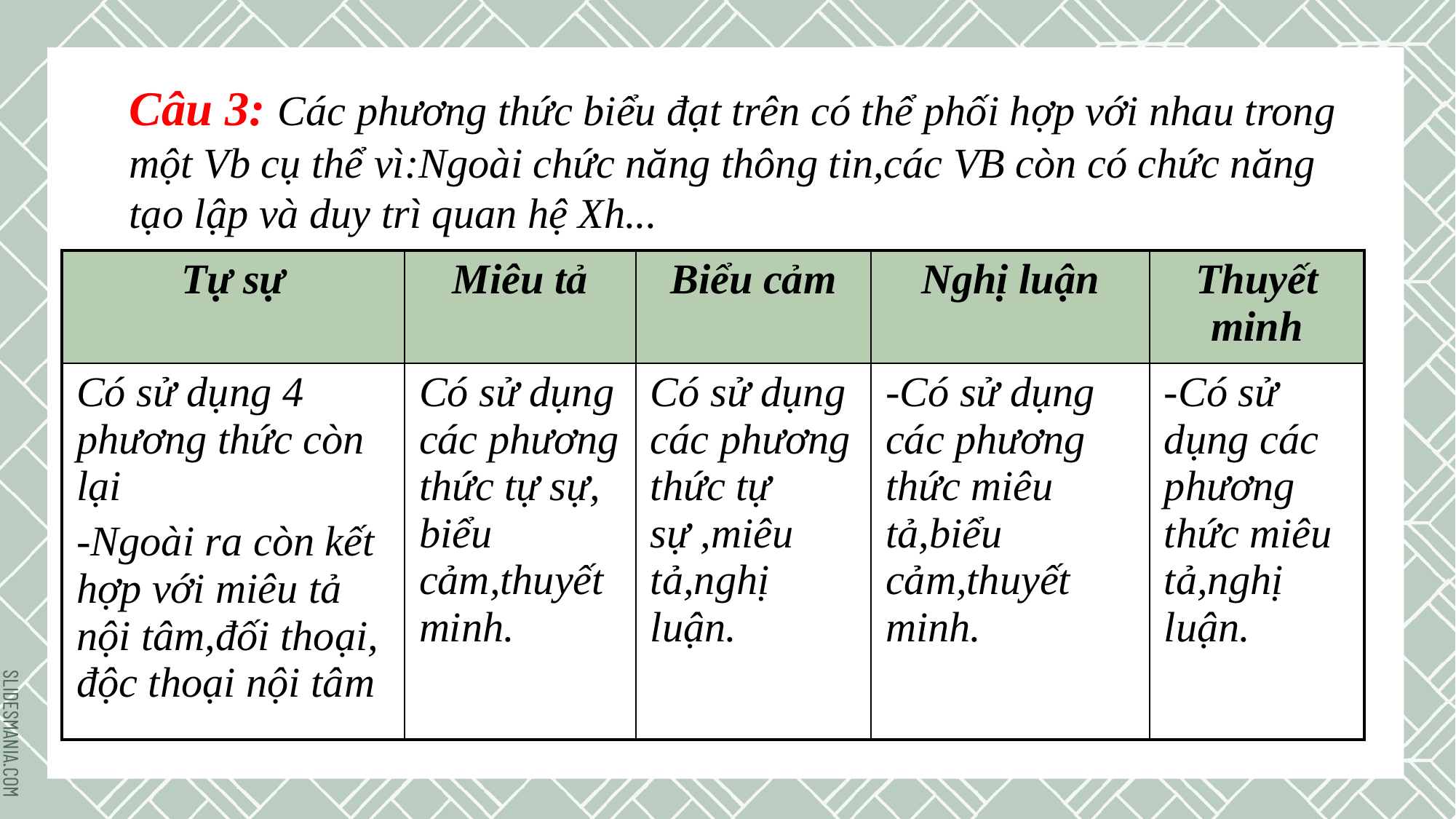

Câu 3: Các phương thức biểu đạt trên có thể phối hợp với nhau trong một Vb cụ thể vì:Ngoài chức năng thông tin,các VB còn có chức năng tạo lập và duy trì quan hệ Xh...
| Tự sự | Miêu tả | Biểu cảm | Nghị luận | Thuyết minh |
| --- | --- | --- | --- | --- |
| Có sử dụng 4 phương thức còn lại -Ngoài ra còn kết hợp với miêu tả nội tâm,đối thoại, độc thoại nội tâm | Có sử dụng các phương thức tự sự, biểu cảm,thuyết minh. | Có sử dụng các phương thức tự sự ,miêu tả,nghị luận. | -Có sử dụng các phương thức miêu tả,biểu cảm,thuyết minh. | -Có sử dụng các phương thức miêu tả,nghị luận. |